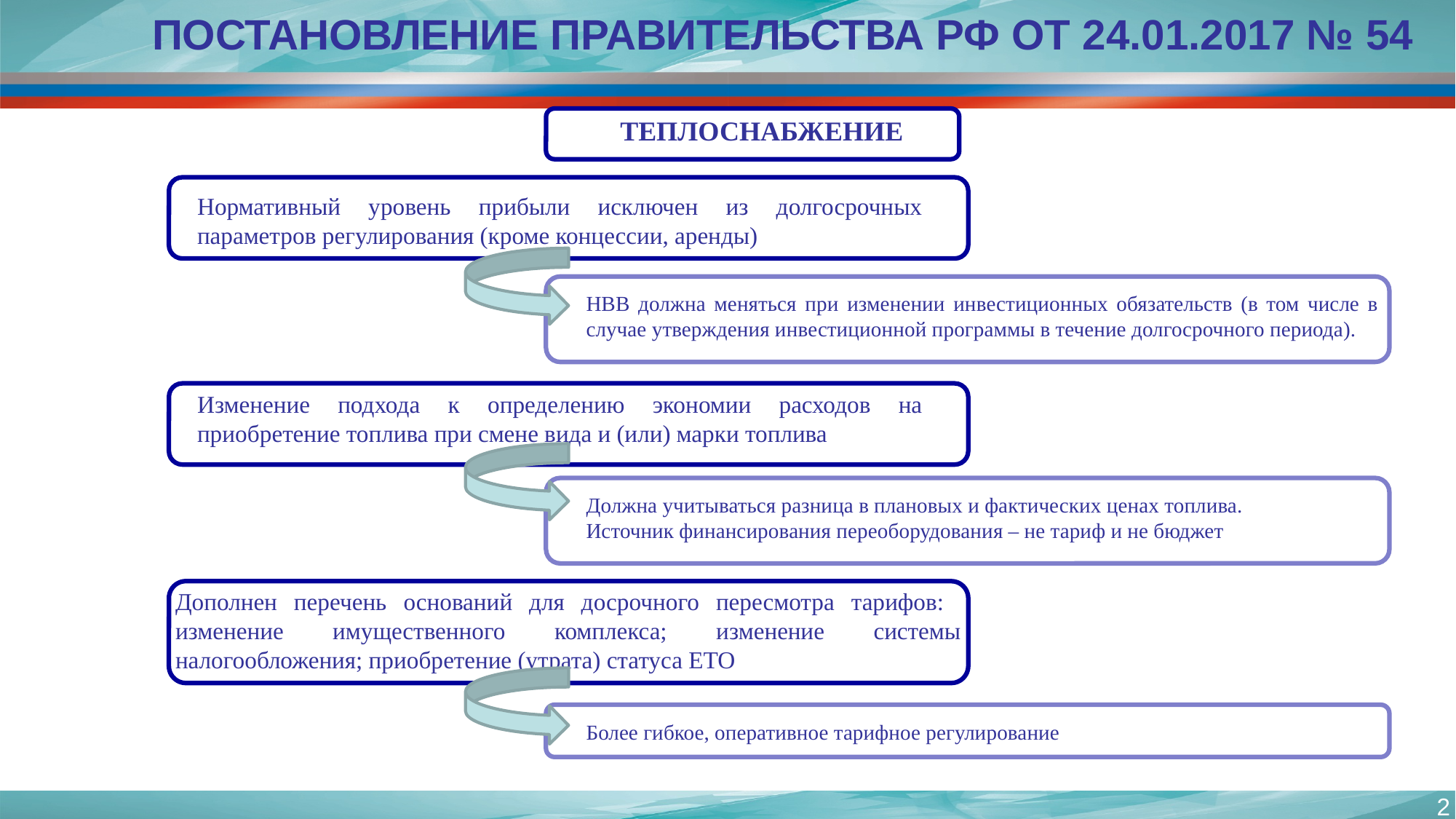

# Постановление Правительства РФ от 24.01.2017 № 54

ТЕПЛОСНАБЖЕНИЕ

Нормативный уровень прибыли исключен из долгосрочных параметров регулирования (кроме концессии, аренды)

НВВ должна меняться при изменении инвестиционных обязательств (в том числе в случае утверждения инвестиционной программы в течение долгосрочного периода).

Изменение подхода к определению экономии расходов на приобретение топлива при смене вида и (или) марки топлива

Должна учитываться разница в плановых и фактических ценах топлива.
Источник финансирования переоборудования – не тариф и не бюджет
Дополнен перечень оснований для досрочного пересмотра тарифов:  изменение имущественного комплекса; изменение системы налогообложения; приобретение (утрата) статуса ЕТО

Более гибкое, оперативное тарифное регулирование
2